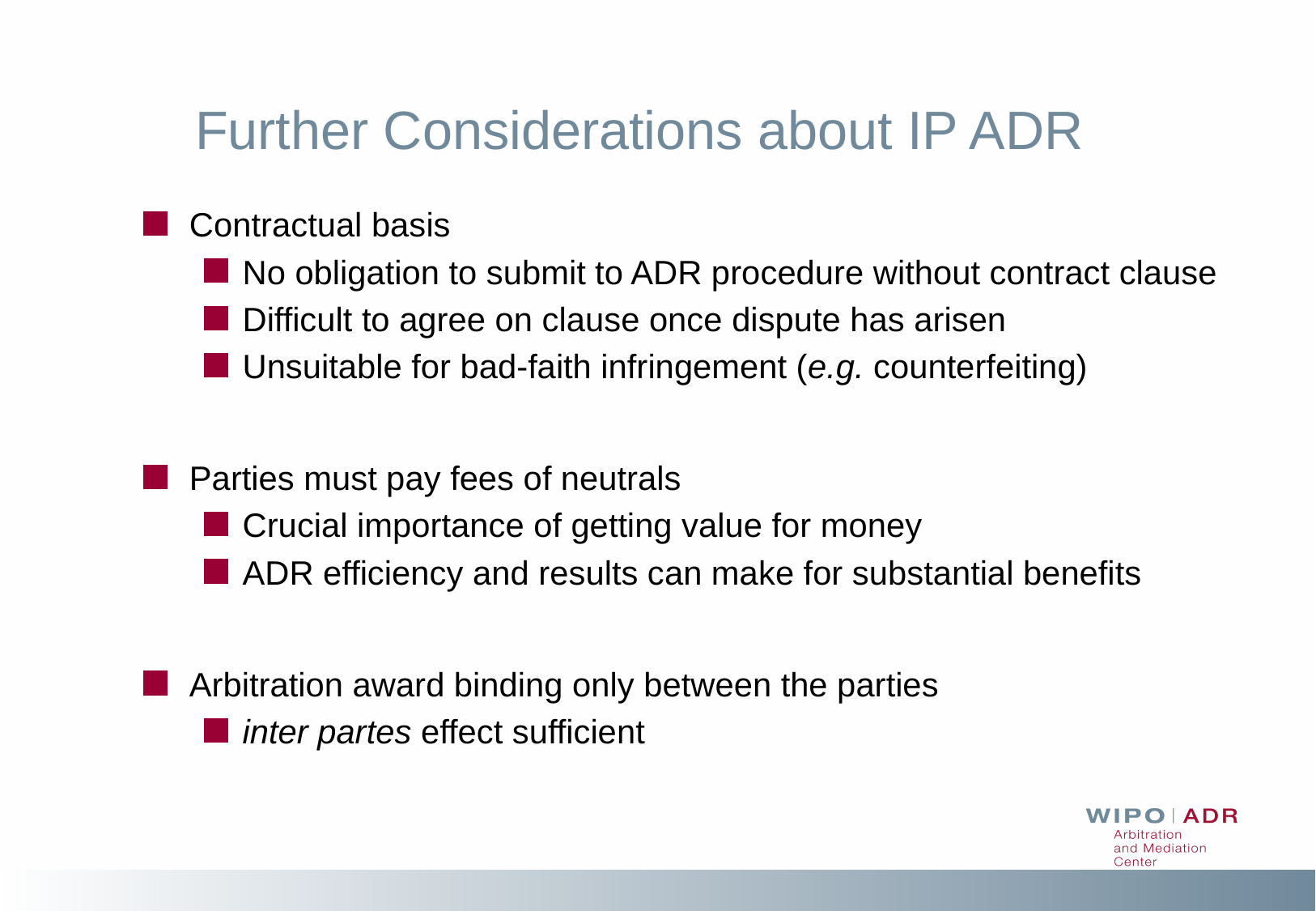

# Further Considerations about IP ADR
Contractual basis
No obligation to submit to ADR procedure without contract clause
Difficult to agree on clause once dispute has arisen
Unsuitable for bad-faith infringement (e.g. counterfeiting)

Parties must pay fees of neutrals
Crucial importance of getting value for money
ADR efficiency and results can make for substantial benefits

Arbitration award binding only between the parties
inter partes effect sufficient